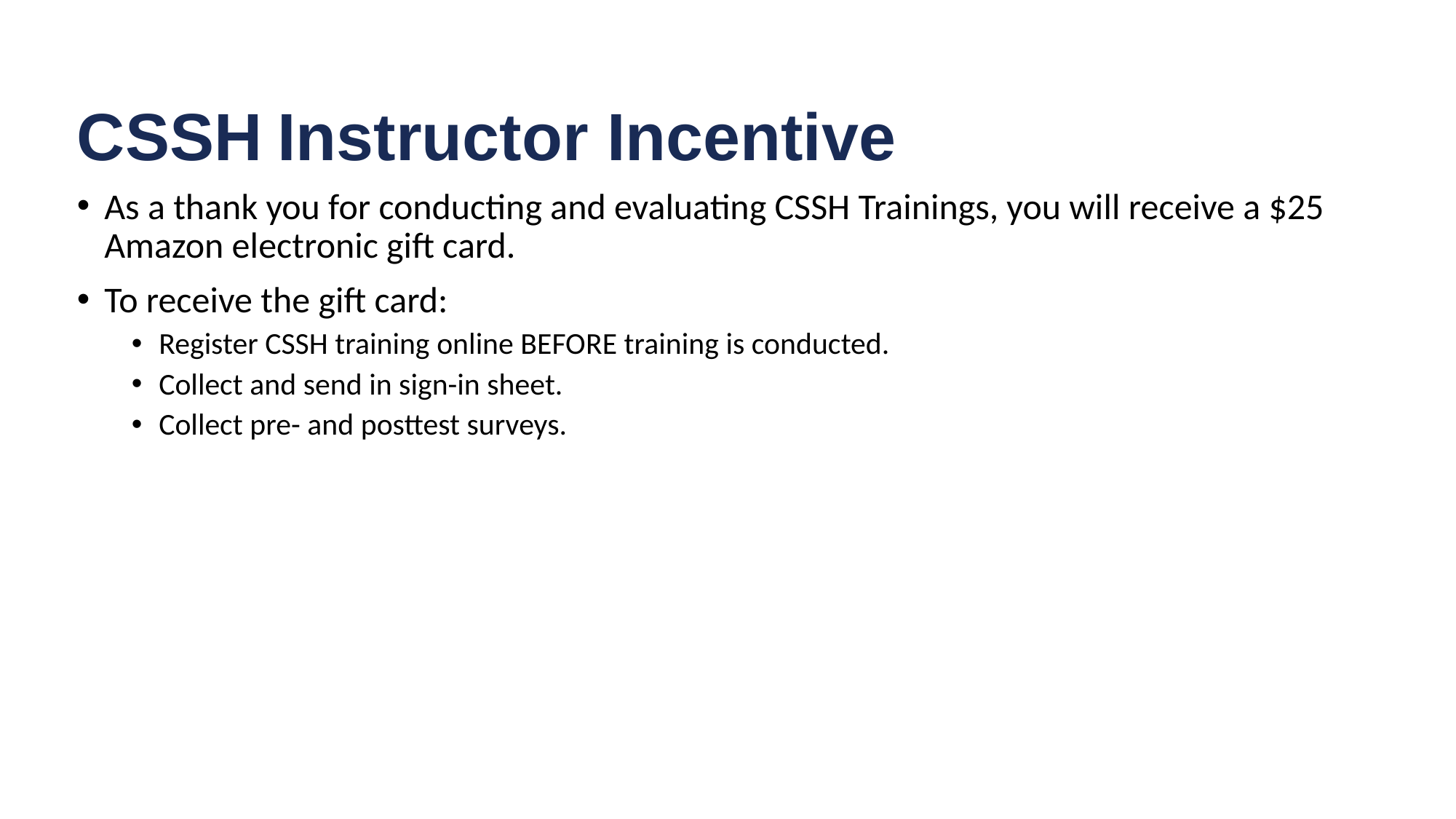

# CSSH Instructor Incentive
As a thank you for conducting and evaluating CSSH Trainings, you will receive a $25 Amazon electronic gift card.
To receive the gift card:
Register CSSH training online BEFORE training is conducted.
Collect and send in sign-in sheet.
Collect pre- and posttest surveys.